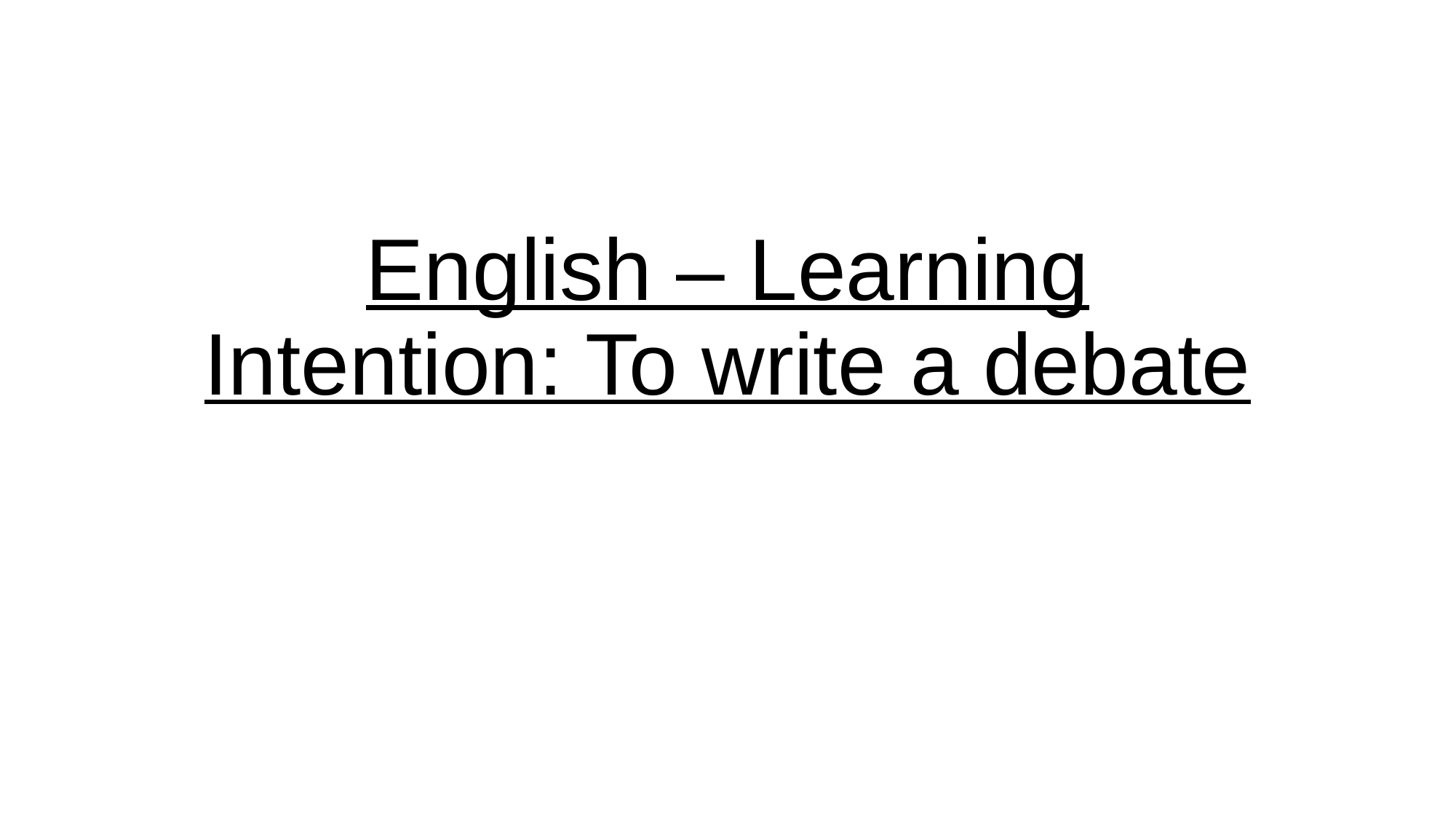

# English – Learning Intention: To write a debate